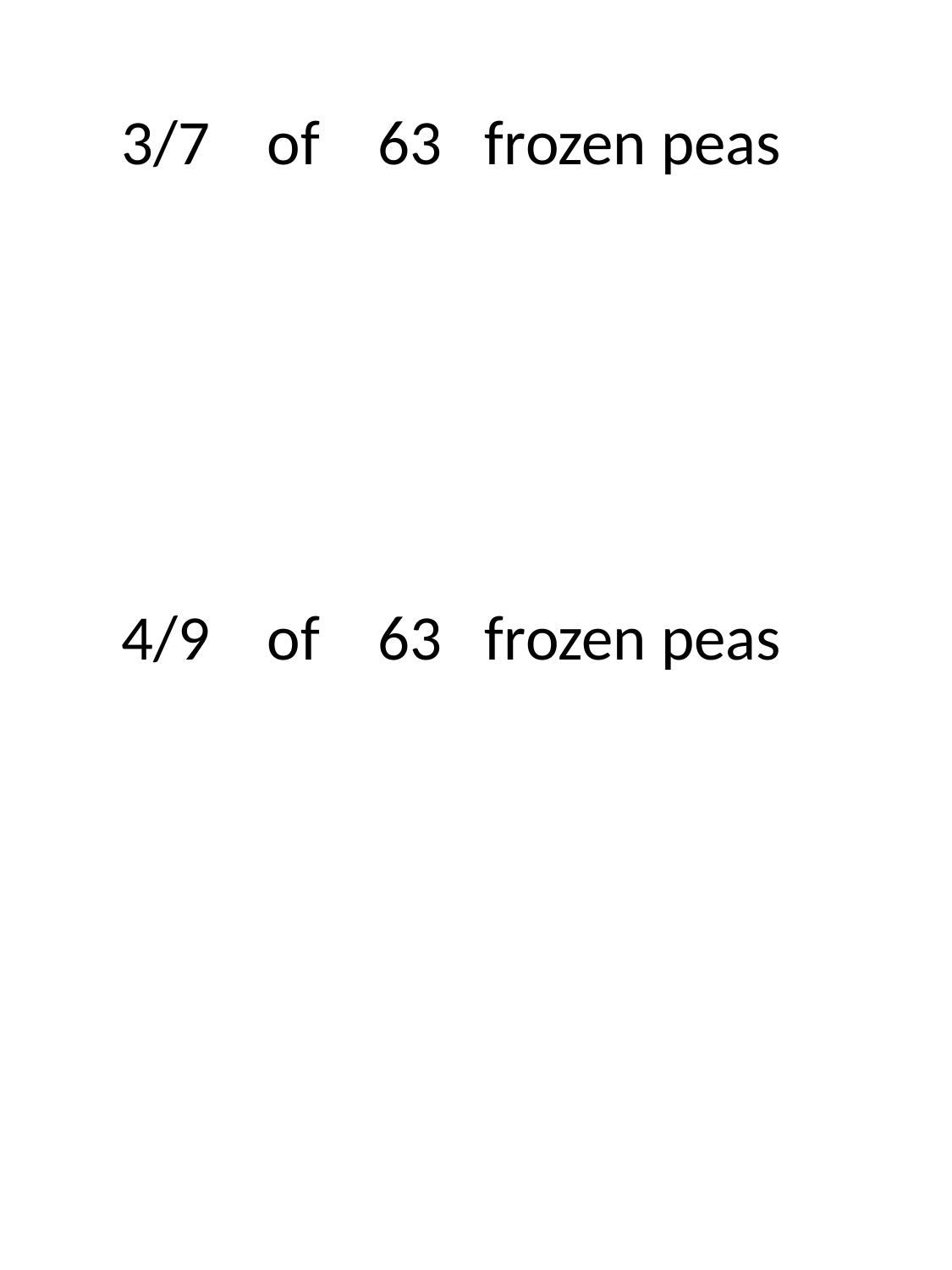

3/7    of    63   frozen peas
4/9    of    63   frozen peas